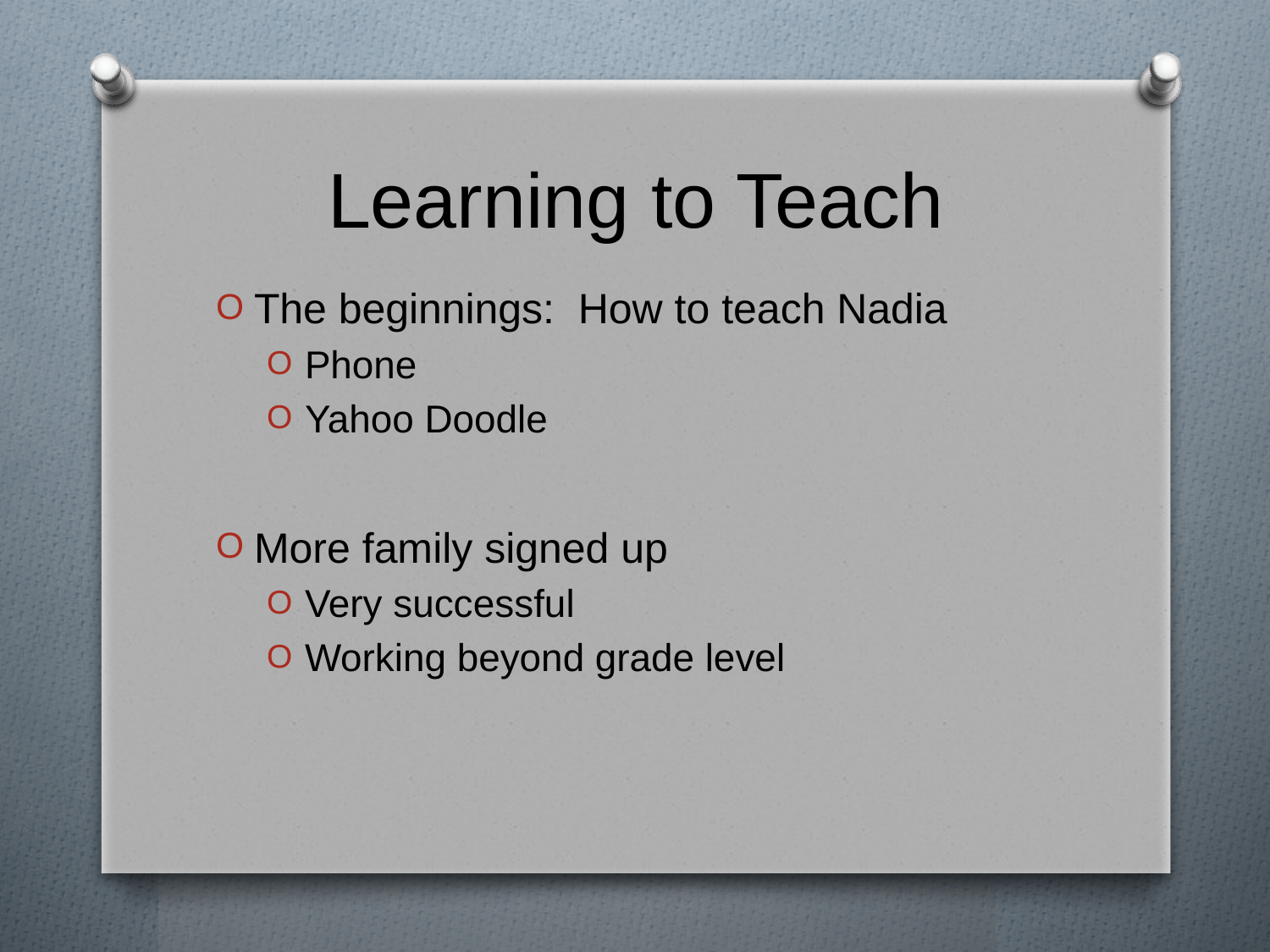

# Learning to Teach
The beginnings:  How to teach Nadia
Phone
Yahoo Doodle

More family signed up
Very successful
Working beyond grade level